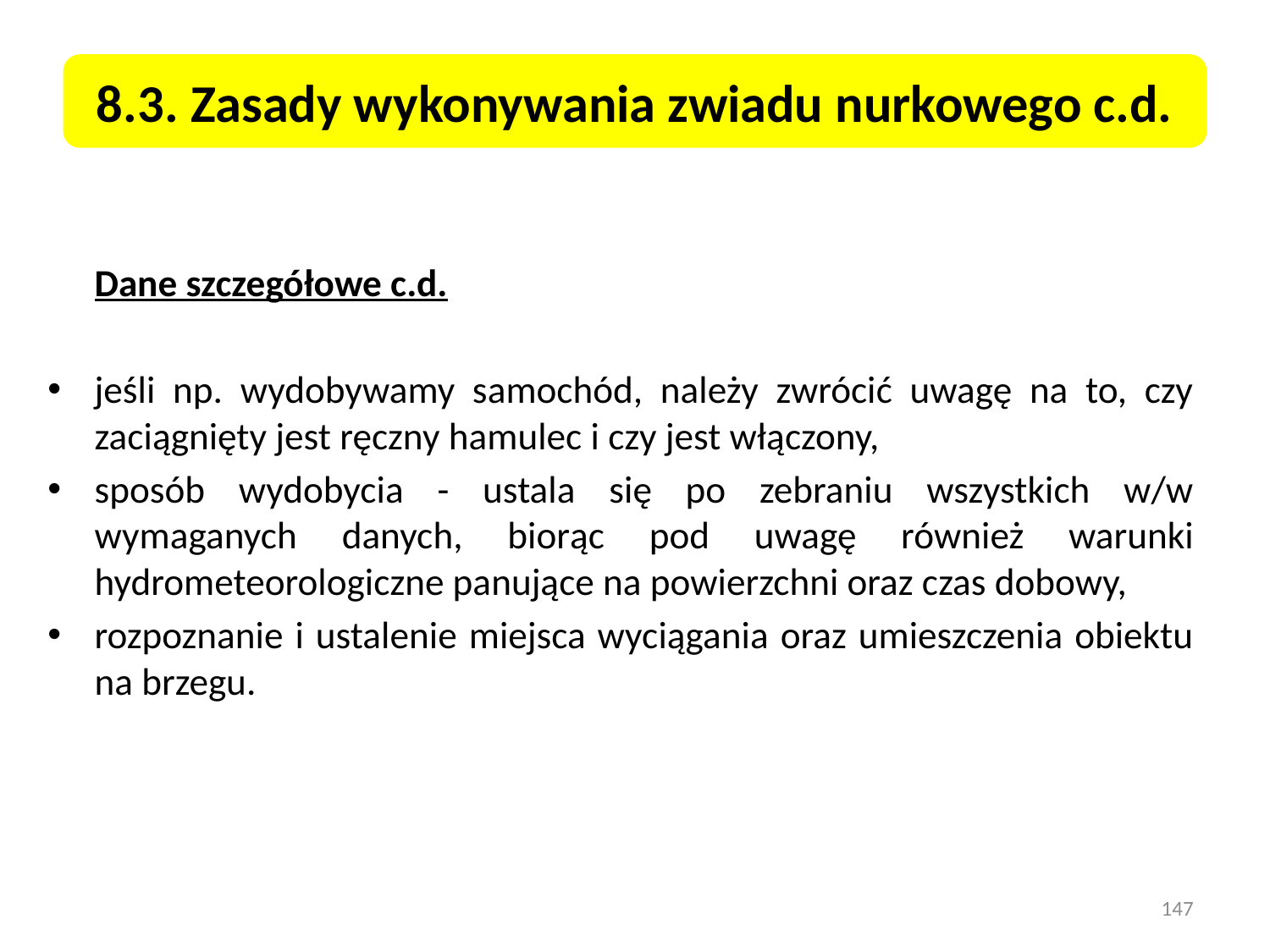

8.3. Zasady wykonywania zwiadu nurkowego c.d.

	Dane szczegółowe c.d.

jeśli np. wydobywamy samochód, należy zwrócić uwagę na to, czy zaciągnięty jest ręczny hamulec i czy jest włączony,
sposób wydobycia - ustala się po zebraniu wszystkich w/w wymaganych danych, biorąc pod uwagę również warunki hydrometeorologiczne panujące na powierzchni oraz czas dobowy,
rozpoznanie i ustalenie miejsca wyciągania oraz umieszczenia obiektu na brzegu.

147